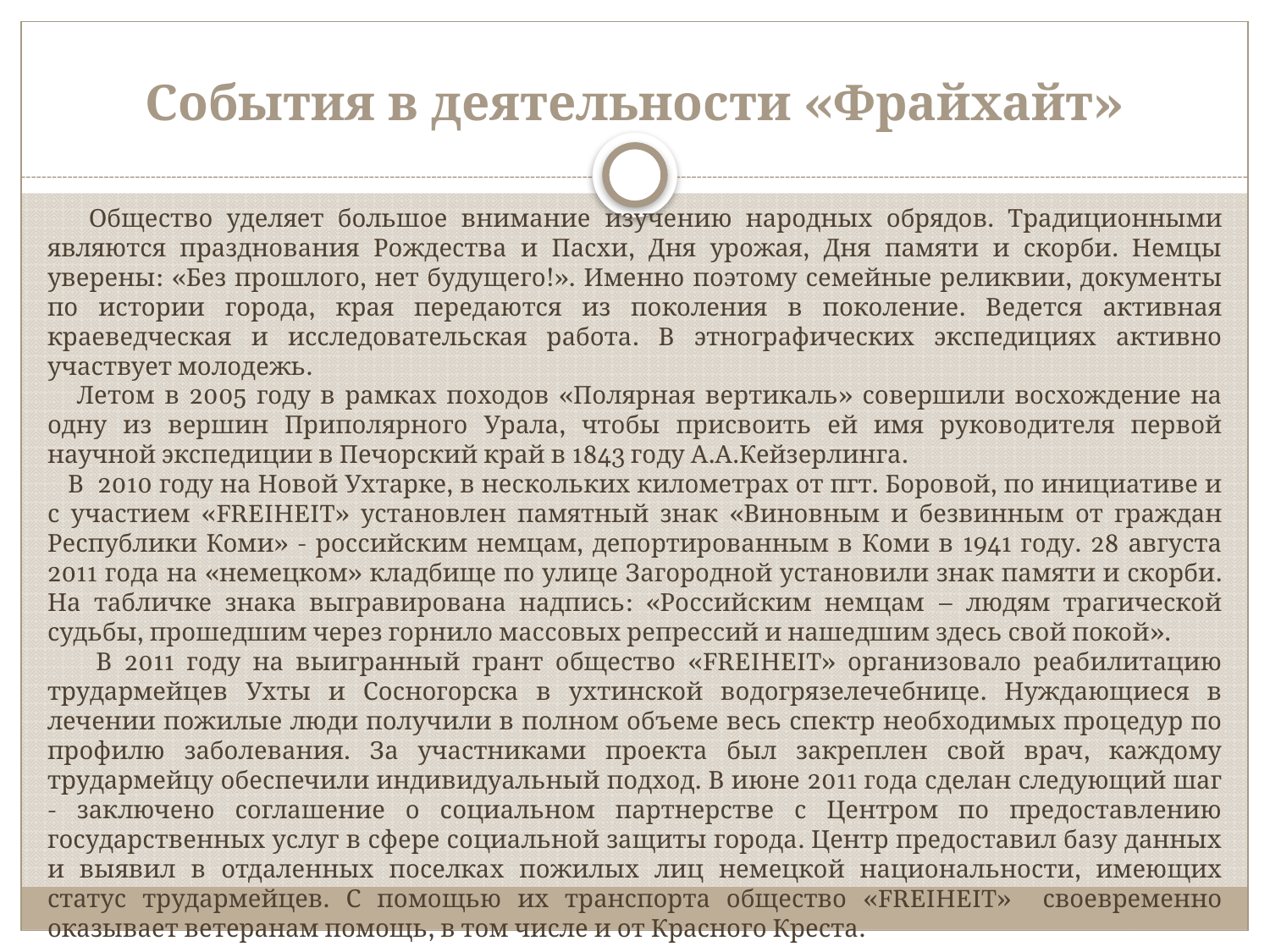

# События в деятельности «Фрайхайт»
   Общество уделяет большое внимание изучению народных обрядов. Традиционными являются празднования Рождества и Пасхи, Дня урожая, Дня памяти и скорби. Немцы уверены: «Без прошлого, нет будущего!». Именно поэтому семейные реликвии, документы по истории города, края передаются из поколения в поколение. Ведется активная краеведческая и исследовательская работа. В этнографических экспедициях активно участвует молодежь.
   Летом в 2005 году в рамках походов «Полярная вертикаль» совершили восхождение на одну из вершин Приполярного Урала, чтобы присвоить ей имя руководителя первой научной экспедиции в Печорский край в 1843 году А.А.Кейзерлинга.
   В  2010 году на Новой Ухтарке, в нескольких километрах от пгт. Боровой, по инициативе и с участием «FREIHEIT» установлен памятный знак «Виновным и безвинным от граждан Республики Коми» - российским немцам, депортированным в Коми в 1941 году. 28 августа 2011 года на «немецком» кладбище по улице Загородной установили знак памяти и скорби. На табличке знака выгравирована надпись: «Российским немцам – людям трагической судьбы, прошедшим через горнило массовых репрессий и нашедшим здесь свой покой».
    В 2011 году на выигранный грант общество «FREIHEIT» организовало реабилитацию трудармейцев Ухты и Сосногорска в ухтинской водогрязелечебнице. Нуждающиеся в лечении пожилые люди получили в полном объеме весь спектр необходимых процедур по профилю заболевания. За участниками проекта был закреплен свой врач, каждому трудармейцу обеспечили индивидуальный подход. В июне 2011 года сделан следующий шаг - заключено соглашение о социальном партнерстве с Центром по предоставлению государственных услуг в сфере социальной защиты города. Центр предоставил базу данных и выявил в отдаленных поселках пожилых лиц немецкой национальности, имеющих статус трудармейцев. С помощью их транспорта общество «FREIHEIT»  своевременно оказывает ветеранам помощь, в том числе и от Красного Креста.